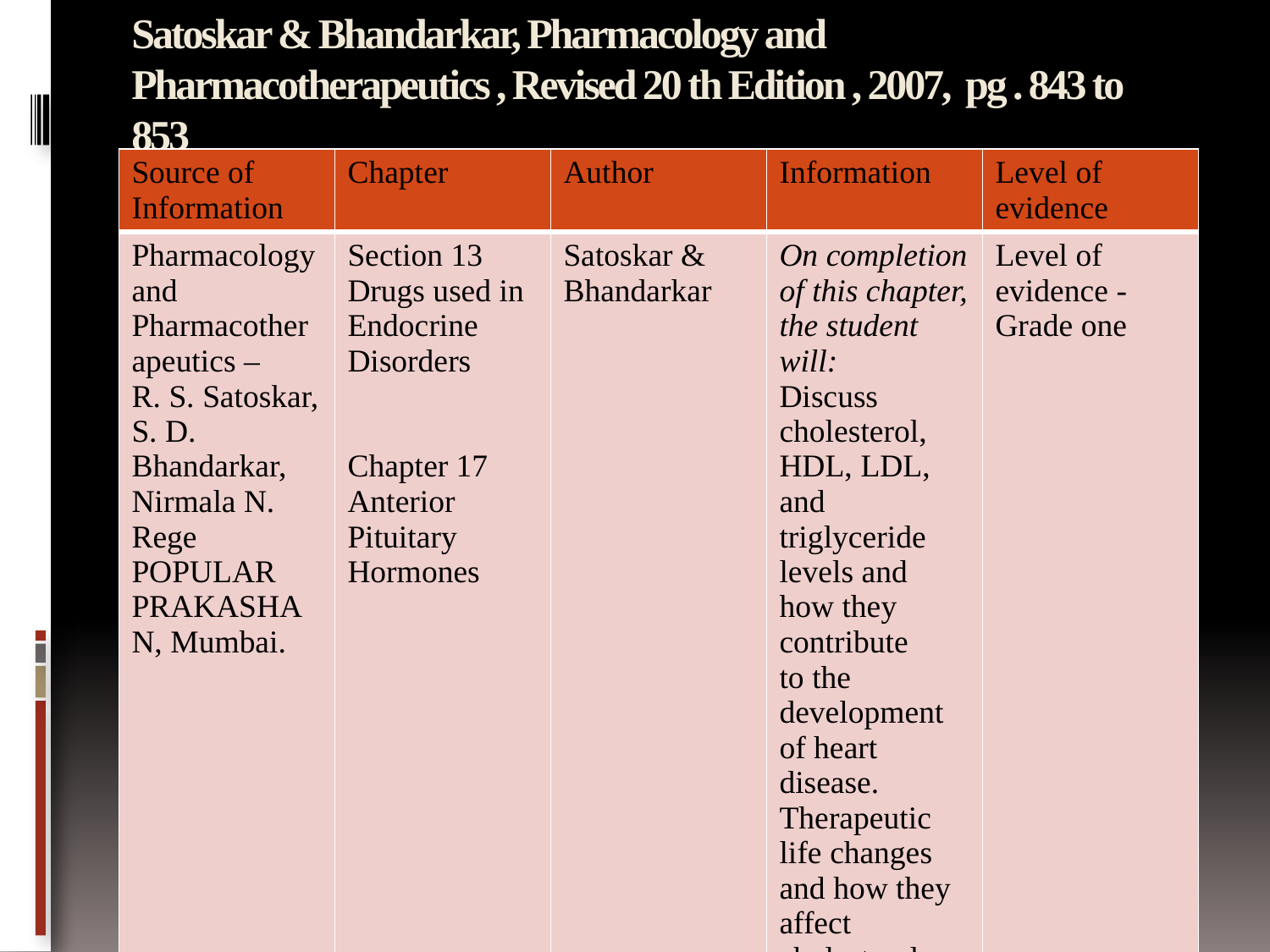

# Satoskar & Bhandarkar, Pharmacology and Pharmacotherapeutics , Revised 20 th Edition , 2007,  pg . 843 to 853
| Source of Information | Chapter | Author | Information | Level of evidence |
| --- | --- | --- | --- | --- |
| Pharmacology and Pharmacotherapeutics – R. S. Satoskar, S. D. Bhandarkar, Nirmala N. Rege POPULAR PRAKASHAN, Mumbai. | Section 13 Drugs used in Endocrine Disorders Chapter 17 Anterior Pituitary Hormones | Satoskar & Bhandarkar | On completion of this chapter, the student will: Discuss cholesterol, HDL, LDL, and triglyceride levels and how they contribute to the development of heart disease. Therapeutic life changes and how they affect cholesterol levels. The general actions, uses, adverse reactions of drugs. Discuss ways to promote an optimal response to therapy, how to manage common adverse reactions, and important points to keep in mind when educating patients about the use of drug. | Level of evidence - Grade one |